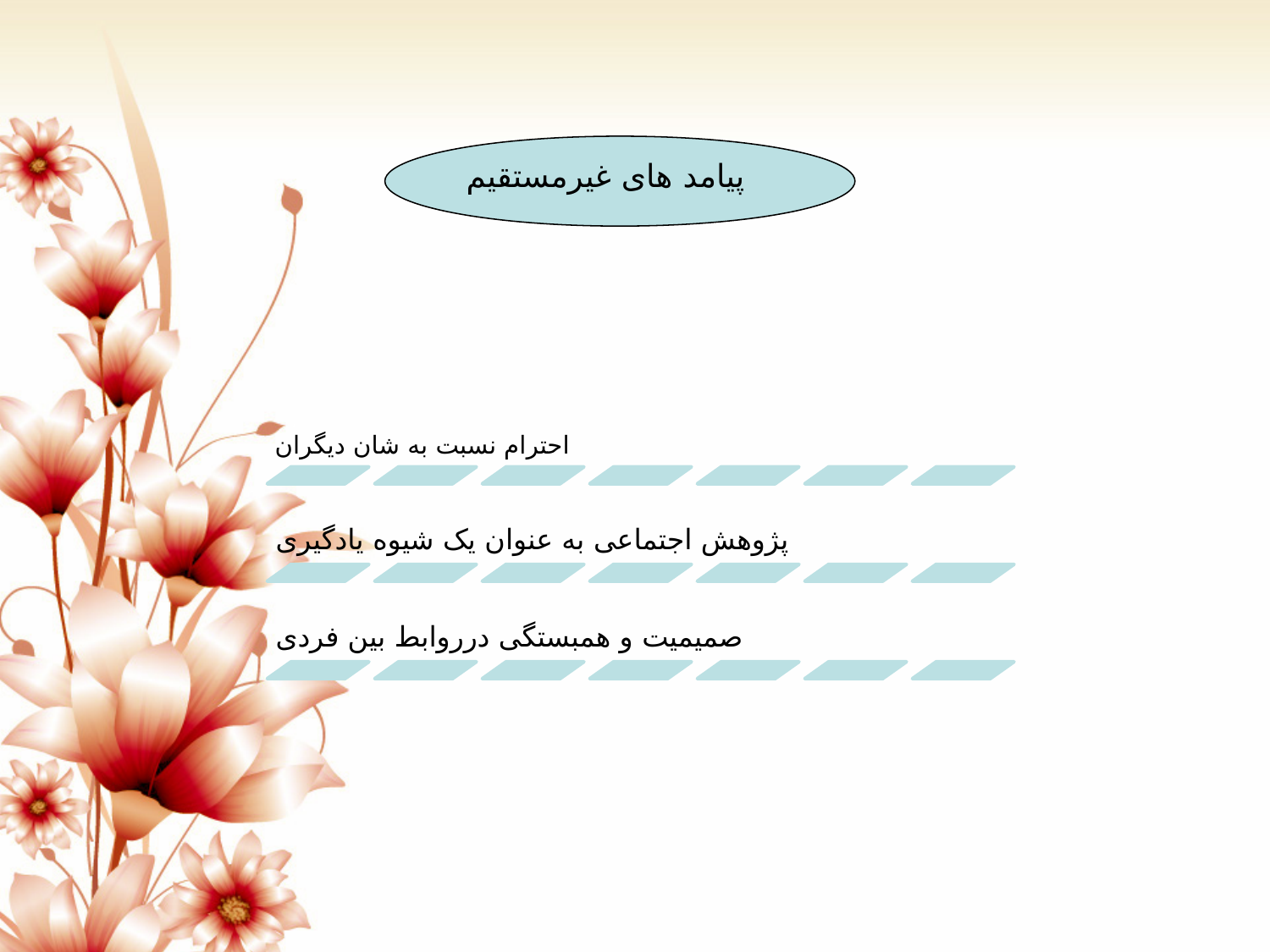

پیامد های غیرمستقیم
احترام نسبت به شان دیگران
پژوهش اجتماعی به عنوان یک شیوه یادگیری
صمیمیت و همبستگی درروابط بین فردی